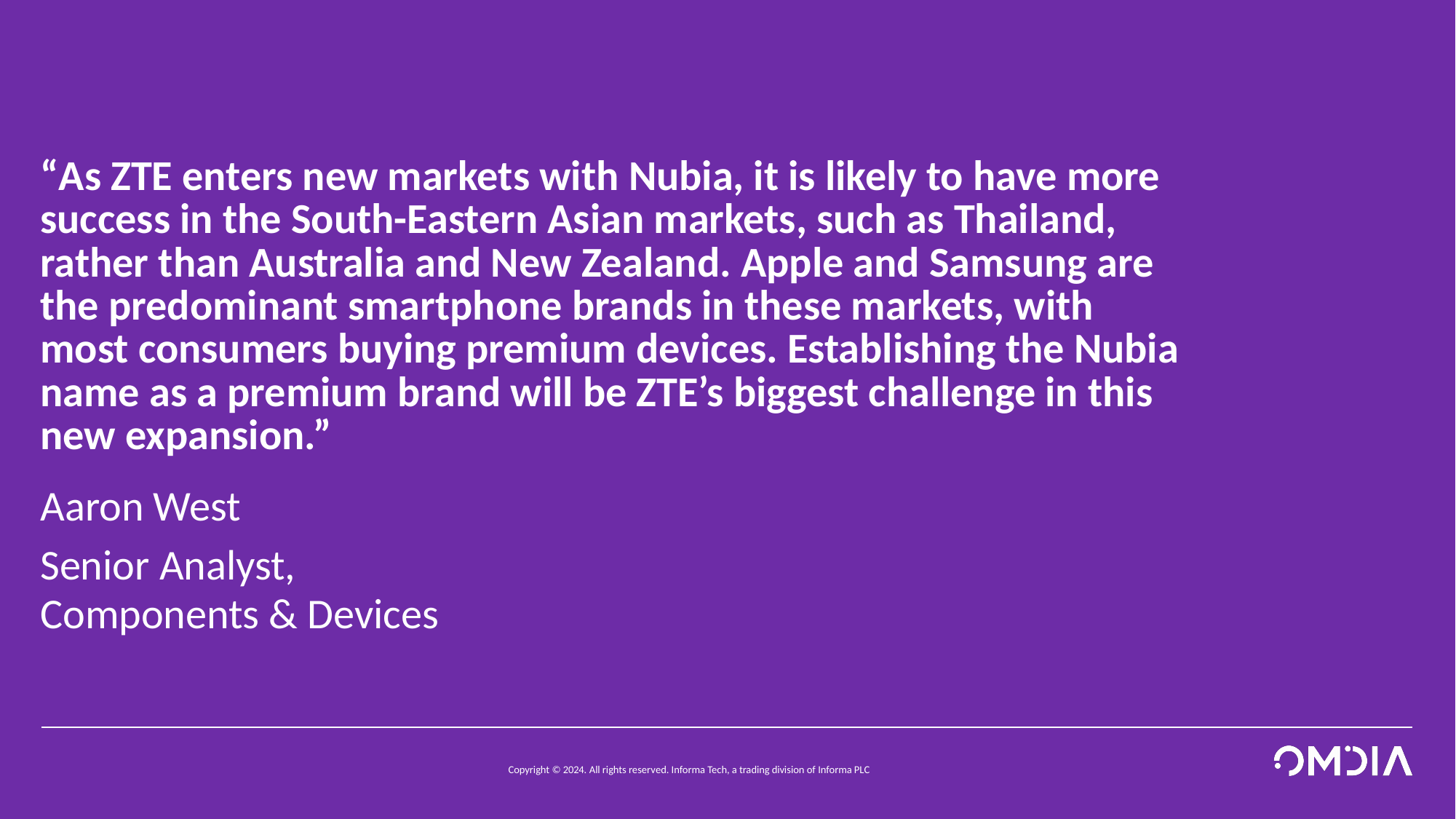

# “As ZTE enters new markets with Nubia, it is likely to have more success in the South-Eastern Asian markets, such as Thailand, rather than Australia and New Zealand. Apple and Samsung are the predominant smartphone brands in these markets, with most consumers buying premium devices. Establishing the Nubia name as a premium brand will be ZTE’s biggest challenge in this new expansion.”
Aaron West
Senior Analyst, Components & Devices